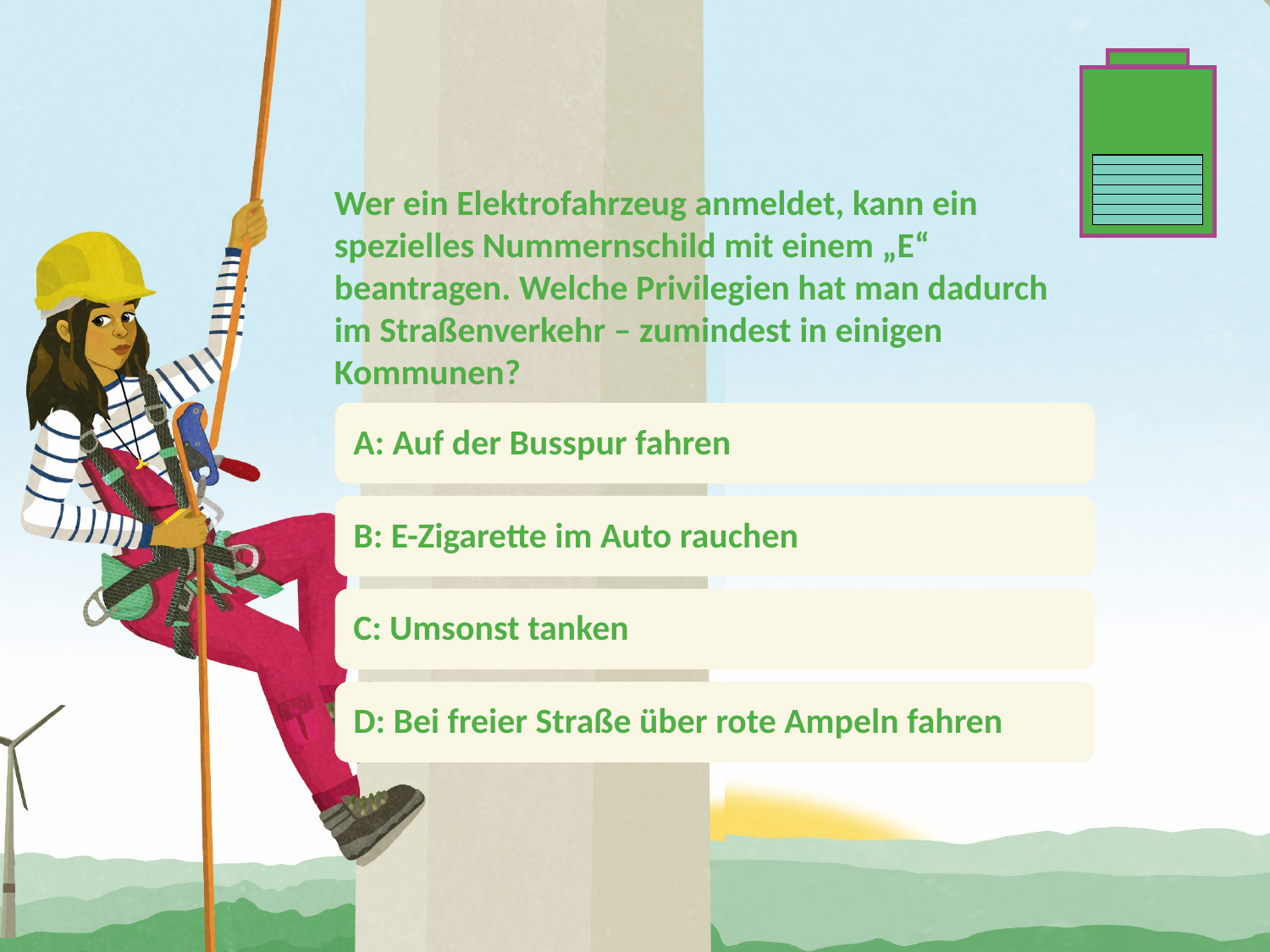

# Wer ein Elektrofahrzeug anmeldet, kann ein spezielles Nummernschild mit einem „E“ beantragen. Welche Privilegien hat man dadurch im Straßenverkehr – zumindest in einigen Kommunen?

A: Auf der Busspur fahren
B: E-Zigarette im Auto rauchen
C: Umsonst tanken
D: Bei freier Straße über rote Ampeln fahren